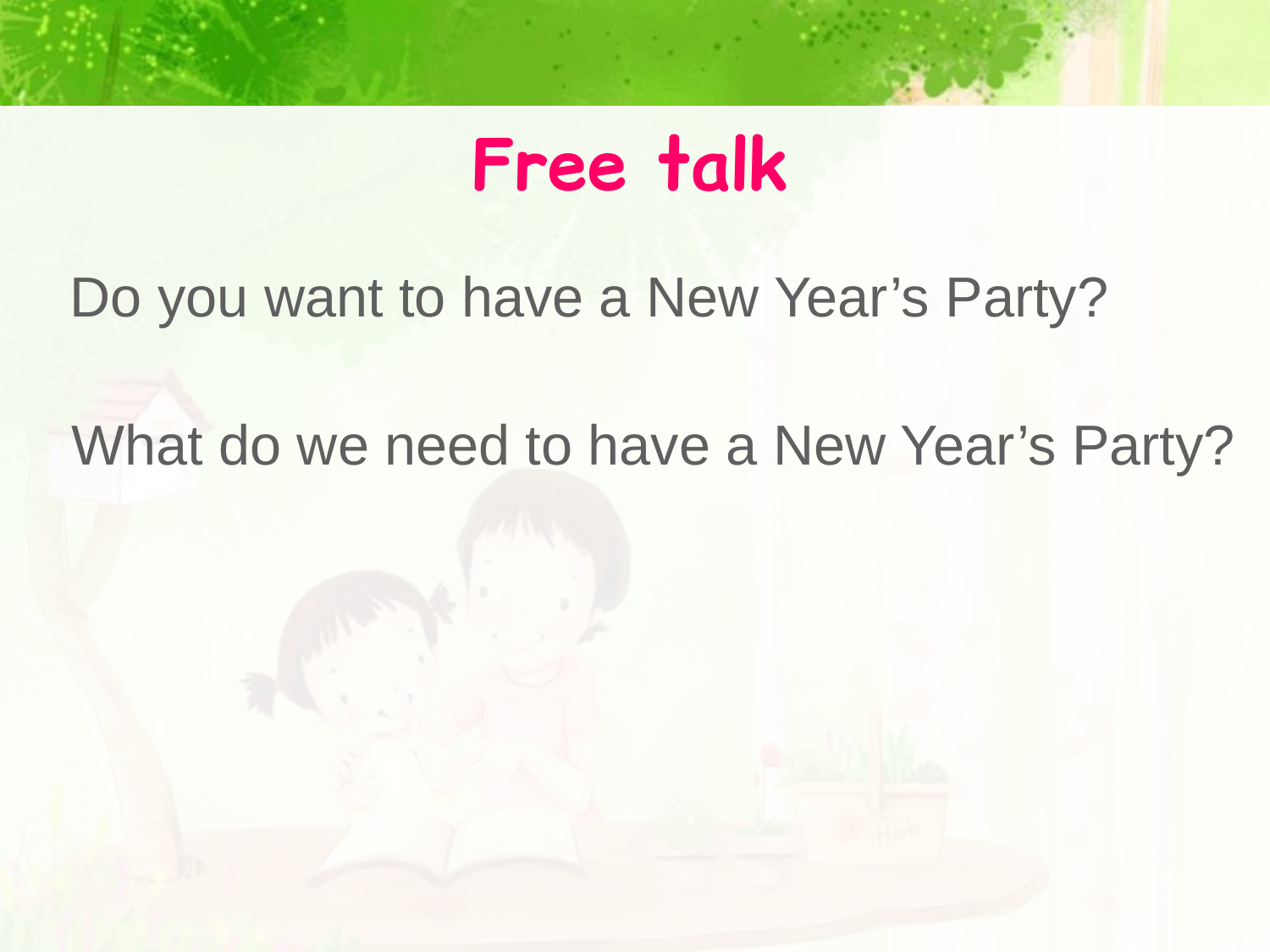

Free talk
Do you want to have a New Year’s Party?
What do we need to have a New Year’s Party?